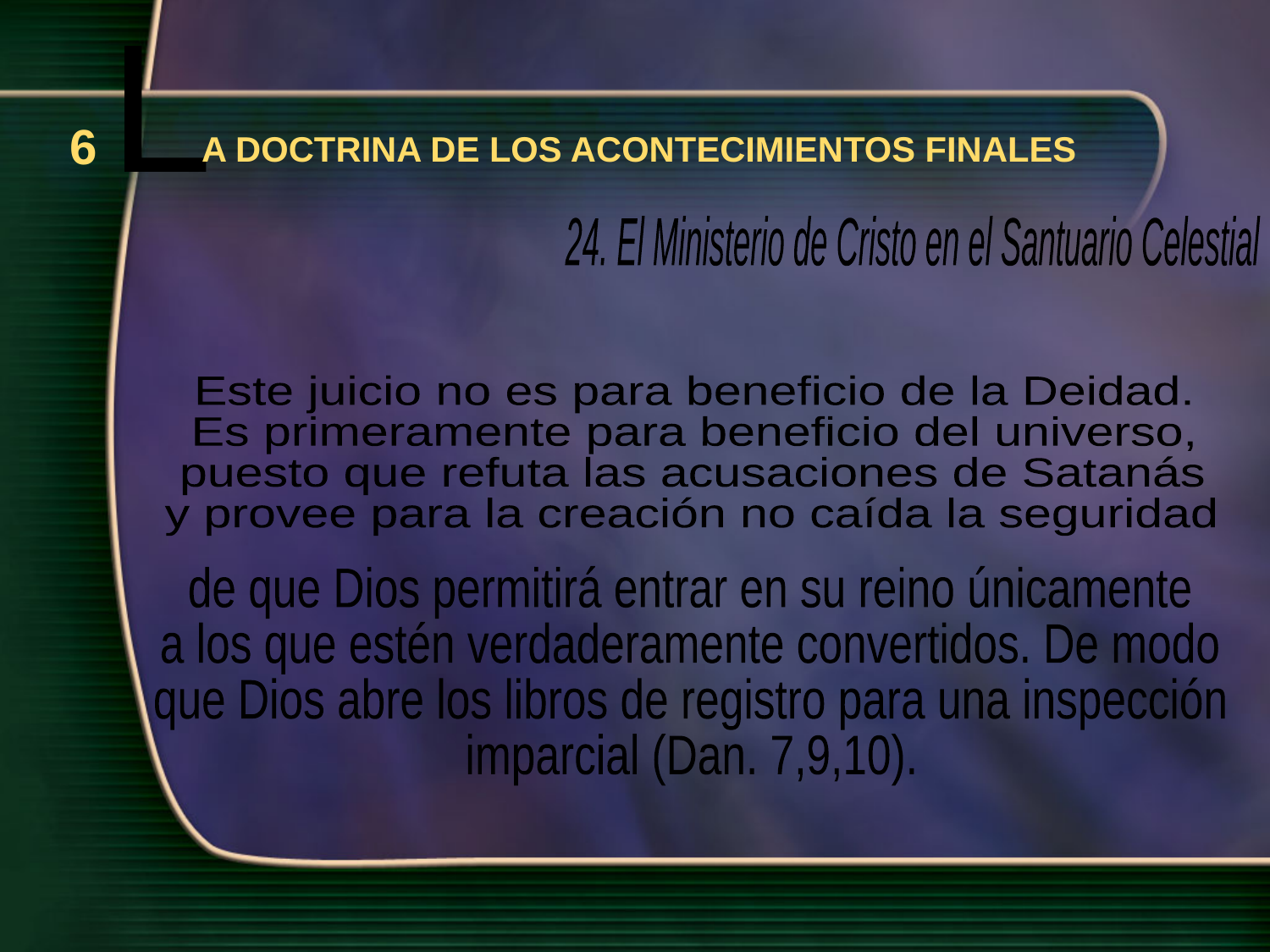

L
6
A DOCTRINA DE LOS ACONTECIMIENTOS FINALES
24. El Ministerio de Cristo en el Santuario Celestial
Este juicio no es para beneficio de la Deidad.
Es primeramente para beneficio del universo,
puesto que refuta las acusaciones de Satanás
y provee para la creación no caída la seguridad
de que Dios permitirá entrar en su reino únicamente
a los que estén verdaderamente convertidos. De modo
que Dios abre los libros de registro para una inspección
imparcial (Dan. 7,9,10).